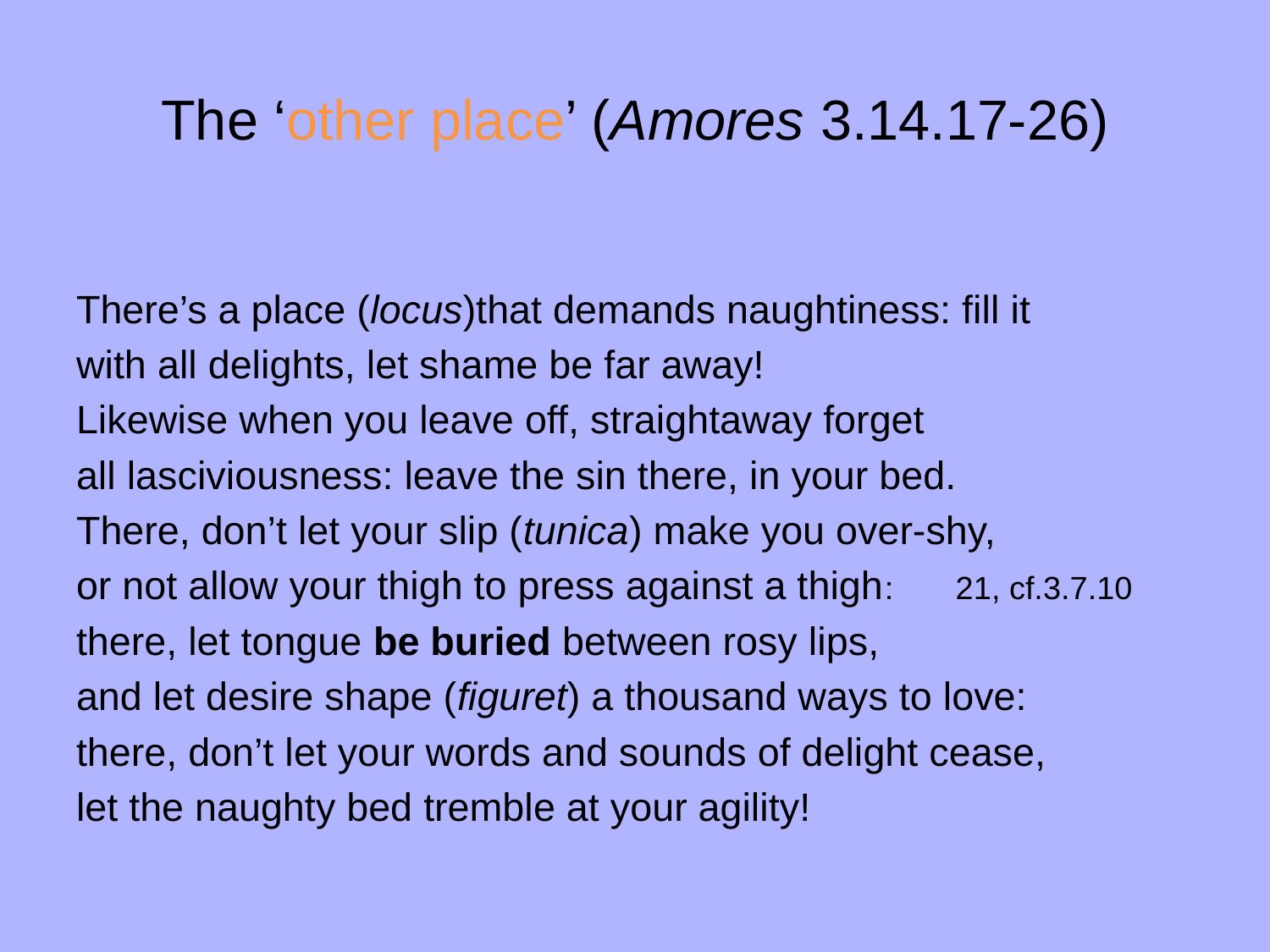

# The ‘other place’ (Amores 3.14.17-26)

There’s a place (locus)that demands naughtiness: fill it
with all delights, let shame be far away!
Likewise when you leave off, straightaway forget
all lasciviousness: leave the sin there, in your bed.
There, don’t let your slip (tunica) make you over-shy,
or not allow your thigh to press against a thigh:       21, cf.3.7.10
there, let tongue be buried between rosy lips,
and let desire shape (figuret) a thousand ways to love:
there, don’t let your words and sounds of delight cease,
let the naughty bed tremble at your agility!